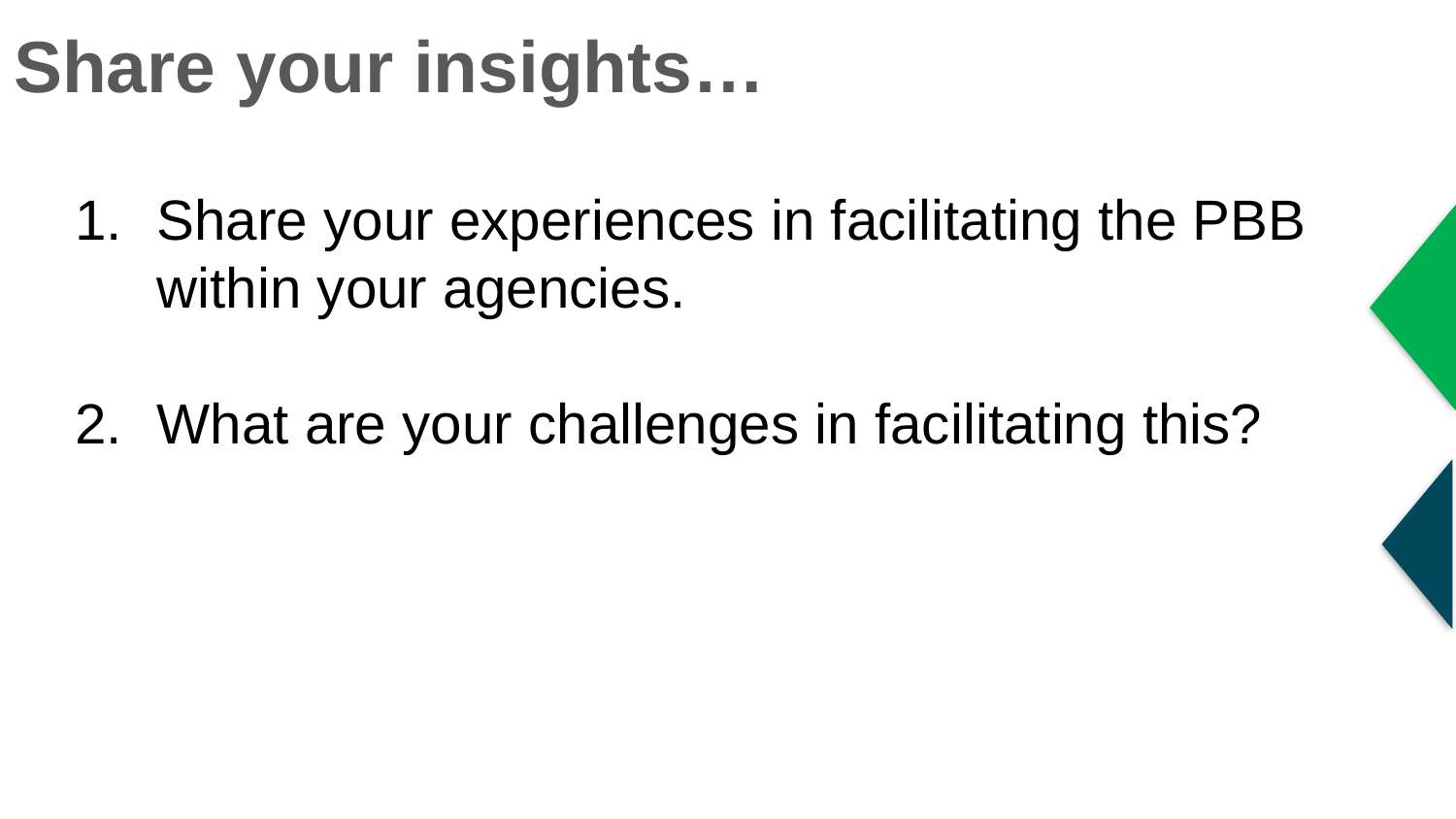

# Share your insights…
Share your experiences in facilitating the PBB within your agencies.

What are your challenges in facilitating this?